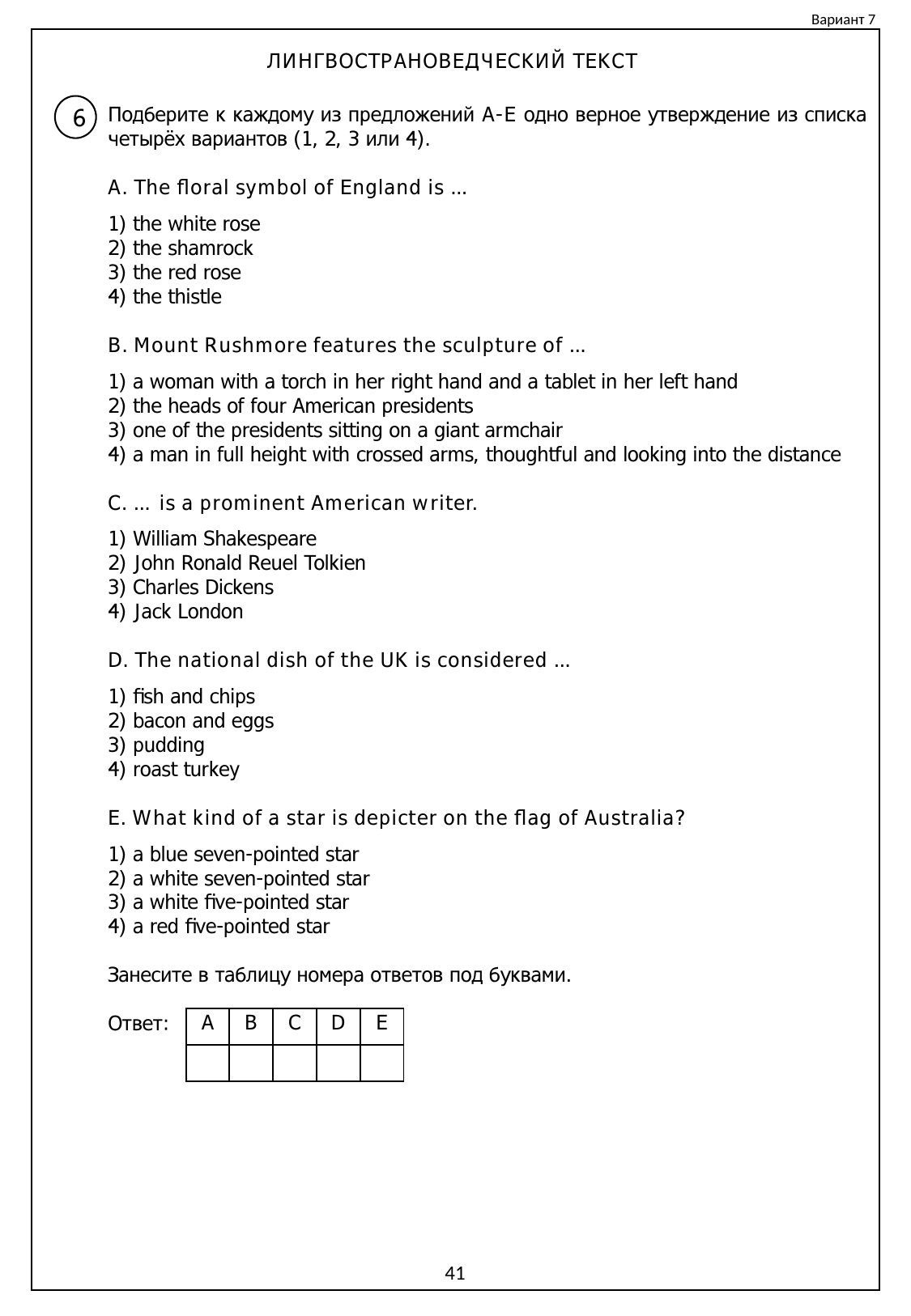

Вариант 7

ЛИНГВОСТРАНОВЕДЧЕСКИЙ ТЕКСТ
6
Подберите к каждому из предложений A-E одно верное утверждение из списка четырёх вариантов (1, 2, 3 или 4).

A. The floral symbol of England is …

1) the white rose
2) the shamrock
3) the red rose
4) the thistle

B. Mount Rushmore features the sculpture of …

1) a woman with a torch in her right hand and a tablet in her left hand
2) the heads of four American presidents
3) one of the presidents sitting on a giant armchair
4) a man in full height with crossed arms, thoughtful and looking into the distance

C. … is a prominent American writer.

1) William Shakespeare
2) John Ronald Reuel Tolkien
3) Charles Dickens
4) Jack London

D. The national dish of the UK is considered …

1) fish and chips
2) bacon and eggs
3) pudding
4) roast turkey

E. What kind of a star is depicter on the flag of Australia?

1) a blue seven-pointed star
2) a white seven-pointed star
3) a white five-pointed star
4) a red five-pointed star

Занесите в таблицу номера ответов под буквами.

Ответ:
| A | B | C | D | E |
| --- | --- | --- | --- | --- |
|  |  |  |  |  |
41